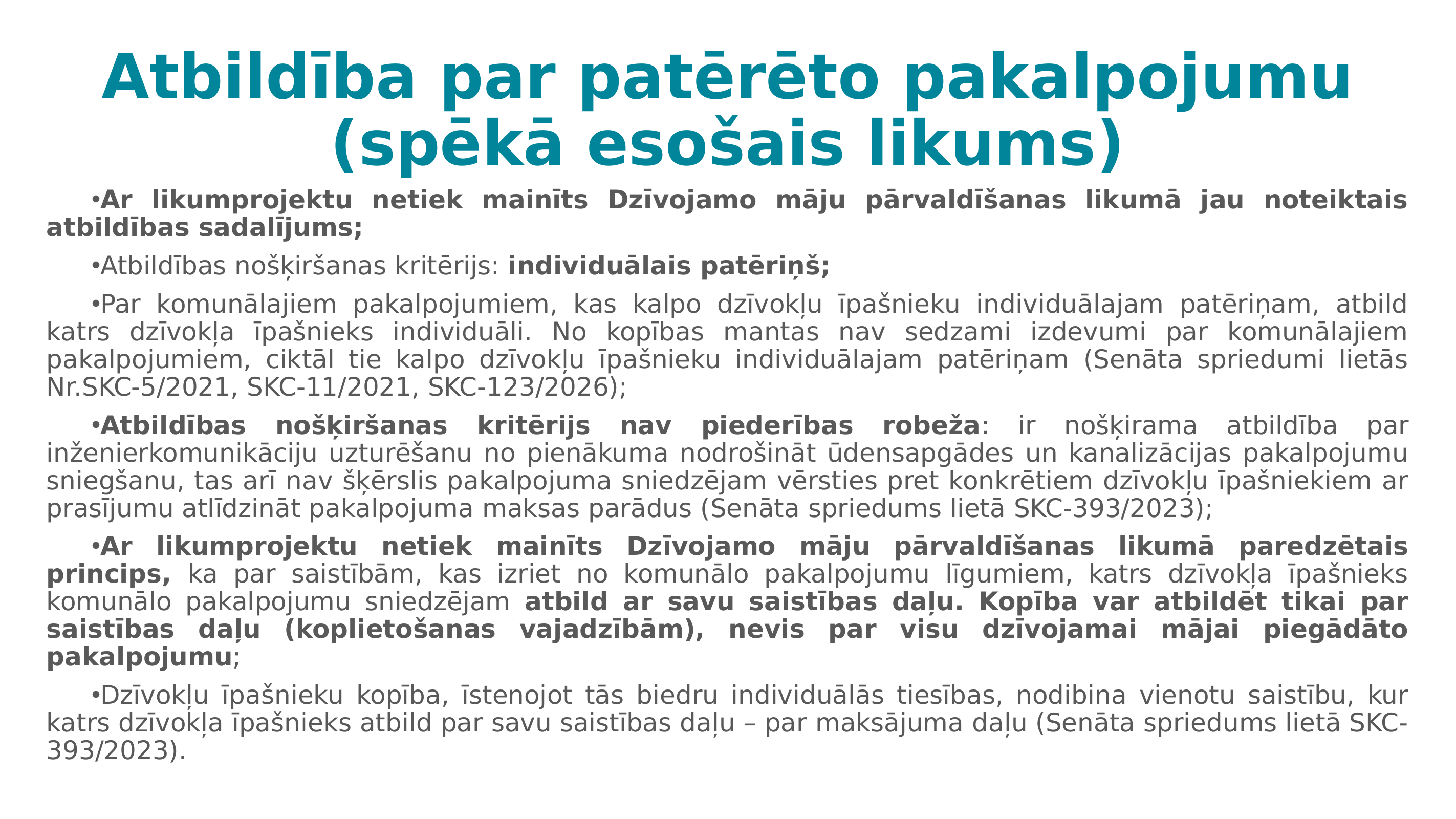

Atbildība par patērēto pakalpojumu (spēkā esošais likums)
Ar likumprojektu netiek mainīts Dzīvojamo māju pārvaldīšanas likumā jau noteiktais atbildības sadalījums;
Atbildības nošķiršanas kritērijs: individuālais patēriņš;
Par komunālajiem pakalpojumiem, kas kalpo dzīvokļu īpašnieku individuālajam patēriņam, atbild katrs dzīvokļa īpašnieks individuāli. No kopības mantas nav sedzami izdevumi par komunālajiem pakalpojumiem, ciktāl tie kalpo dzīvokļu īpašnieku individuālajam patēriņam (Senāta spriedumi lietās Nr.SKC-5/2021, SKC-11/2021, SKC-123/2026);
Atbildības nošķiršanas kritērijs nav piederības robeža: ir nošķirama atbildība par inženierkomunikāciju uzturēšanu no pienākuma nodrošināt ūdensapgādes un kanalizācijas pakalpojumu sniegšanu, tas arī nav šķērslis pakalpojuma sniedzējam vērsties pret konkrētiem dzīvokļu īpašniekiem ar prasījumu atlīdzināt pakalpojuma maksas parādus (Senāta spriedums lietā SKC-393/2023);
Ar likumprojektu netiek mainīts Dzīvojamo māju pārvaldīšanas likumā paredzētais princips, ka par saistībām, kas izriet no komunālo pakalpojumu līgumiem, katrs dzīvokļa īpašnieks komunālo pakalpojumu sniedzējam atbild ar savu saistības daļu. Kopība var atbildēt tikai par saistības daļu (koplietošanas vajadzībām), nevis par visu dzīvojamai mājai piegādāto pakalpojumu;
Dzīvokļu īpašnieku kopība, īstenojot tās biedru individuālās tiesības, nodibina vienotu saistību, kur katrs dzīvokļa īpašnieks atbild par savu saistības daļu – par maksājuma daļu (Senāta spriedums lietā SKC-393/2023).